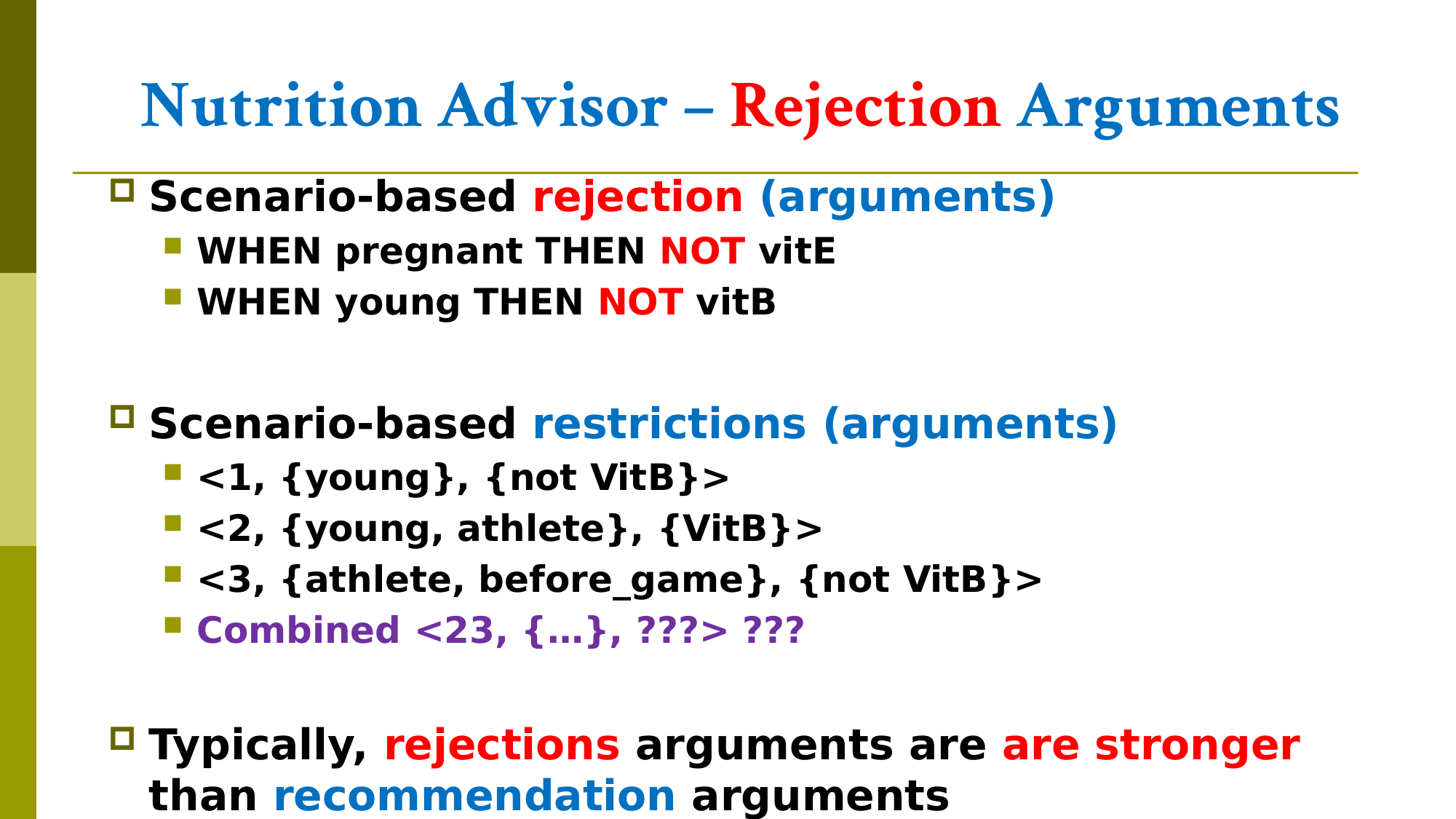

# Nutrition Advisor – Rejection Arguments
Scenario-based rejection (arguments)
WHEN pregnant THEN NOT vitE
WHEN young THEN NOT vitB

Scenario-based restrictions (arguments)
<1, {young}, {not VitB}>
<2, {young, athlete}, {VitB}>
<3, {athlete, before_game}, {not VitB}>
Combined <23, {…}, ???> ???

Typically, rejections arguments are are stronger than recommendation arguments